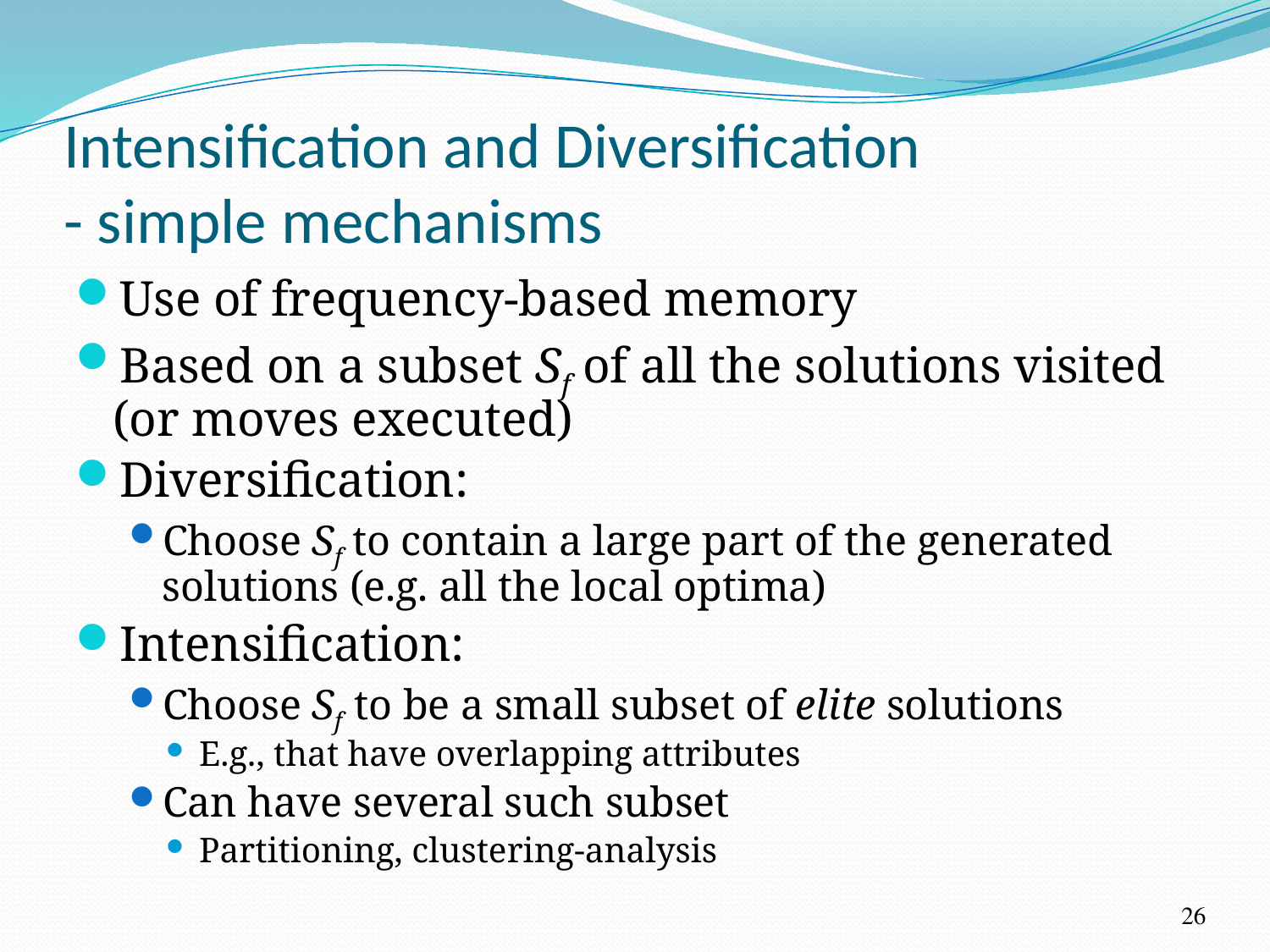

# Intensification and Diversification - simple mechanisms
Use of frequency-based memory
Based on a subset Sf of all the solutions visited (or moves executed)
Diversification:
Choose Sf to contain a large part of the generated solutions (e.g. all the local optima)
Intensification:
Choose Sf  to be a small subset of elite solutions
E.g., that have overlapping attributes
Can have several such subset
Partitioning, clustering-analysis
26